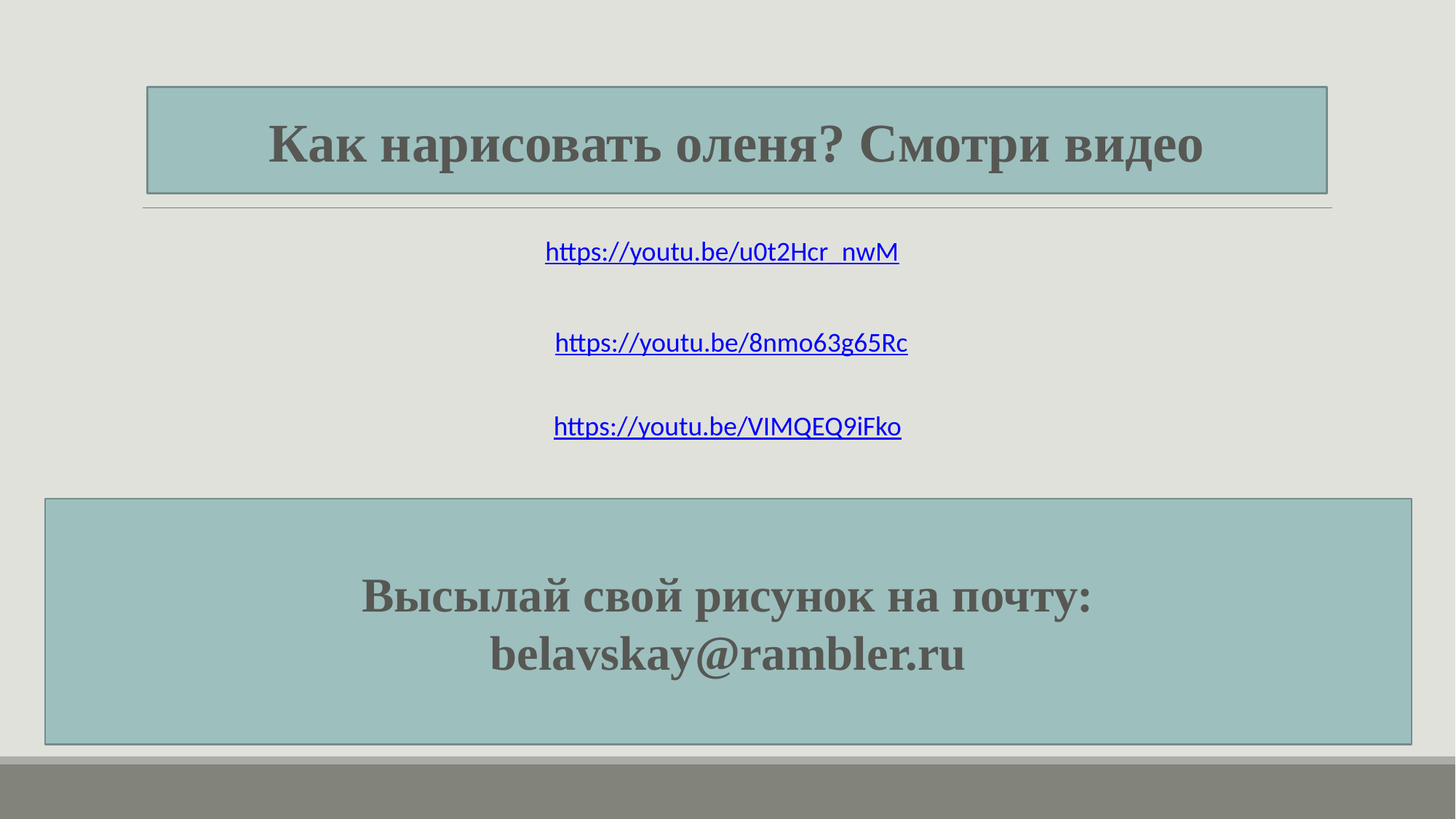

Как нарисовать оленя? Смотри видео
https://youtu.be/u0t2Hcr_nwM
https://youtu.be/8nmo63g65Rc
https://youtu.be/VIMQEQ9iFko

Высылай свой рисунок на почту:
belavskay@rambler.ru